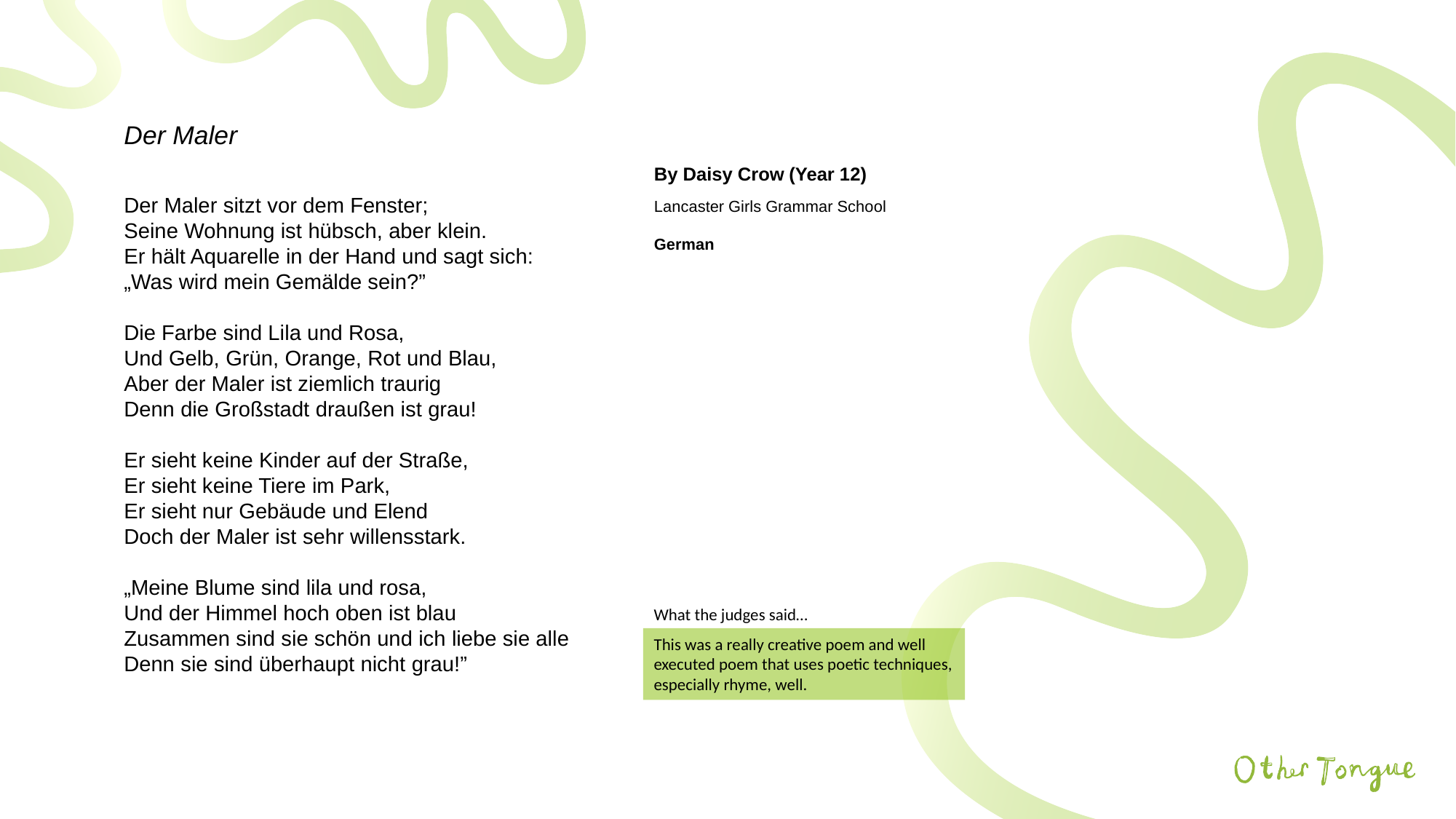

Der Maler
By Daisy Crow (Year 12)
Der Maler sitzt vor dem Fenster;
Seine Wohnung ist hübsch, aber klein.
Er hält Aquarelle in der Hand und sagt sich:
„Was wird mein Gemälde sein?”

Die Farbe sind Lila und Rosa,
Und Gelb, Grün, Orange, Rot und Blau,
Aber der Maler ist ziemlich traurig
Denn die Großstadt draußen ist grau!

Er sieht keine Kinder auf der Straße,
Er sieht keine Tiere im Park,
Er sieht nur Gebäude und Elend
Doch der Maler ist sehr willensstark.

„Meine Blume sind lila und rosa,
Und der Himmel hoch oben ist blau
Zusammen sind sie schön und ich liebe sie alle
Denn sie sind überhaupt nicht grau!”
Lancaster Girls Grammar School

German
What the judges said…
This was a really creative poem and well executed poem that uses poetic techniques, especially rhyme, well.